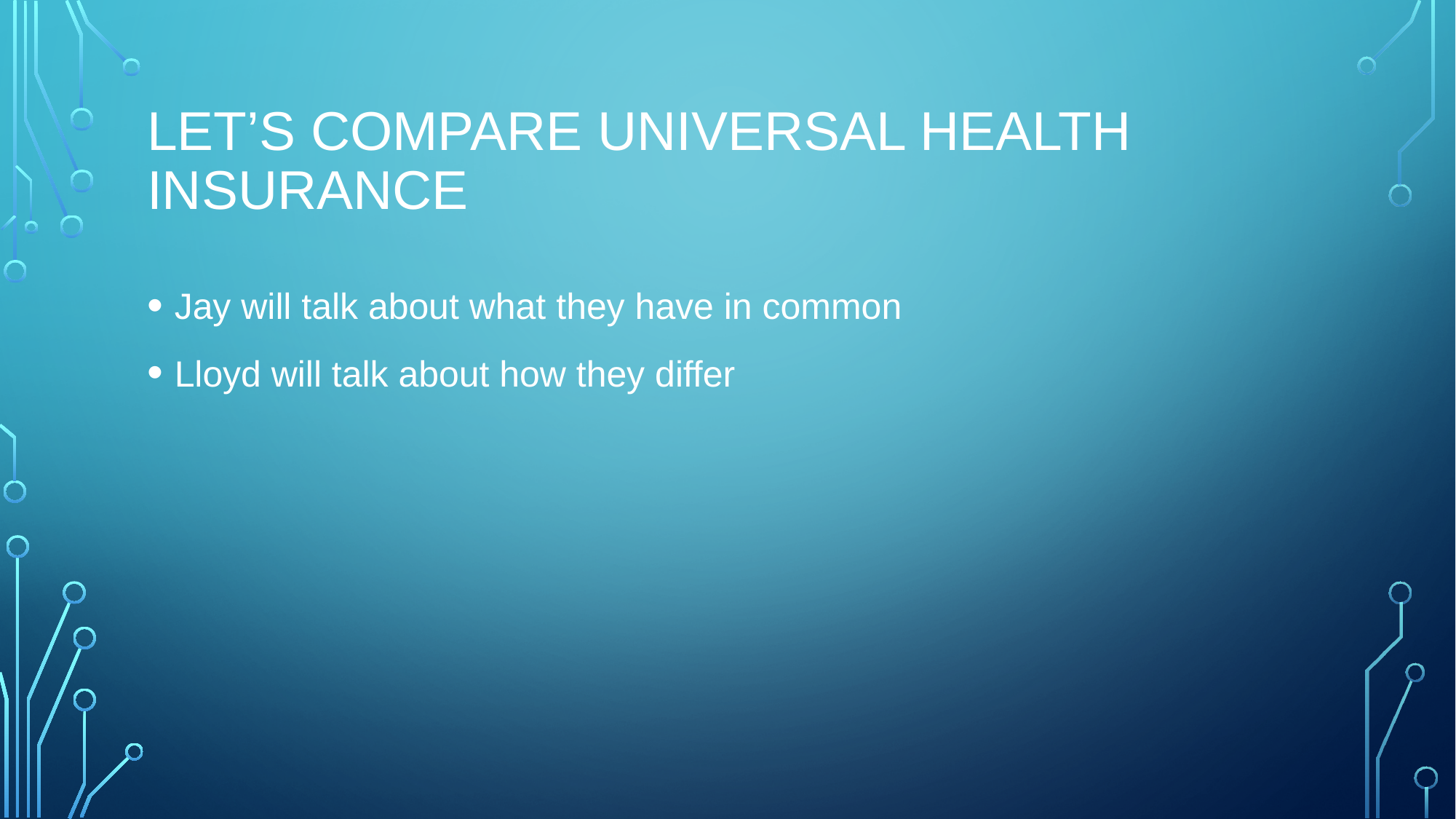

# Let’s compare universal health insurance
Jay will talk about what they have in common
Lloyd will talk about how they differ